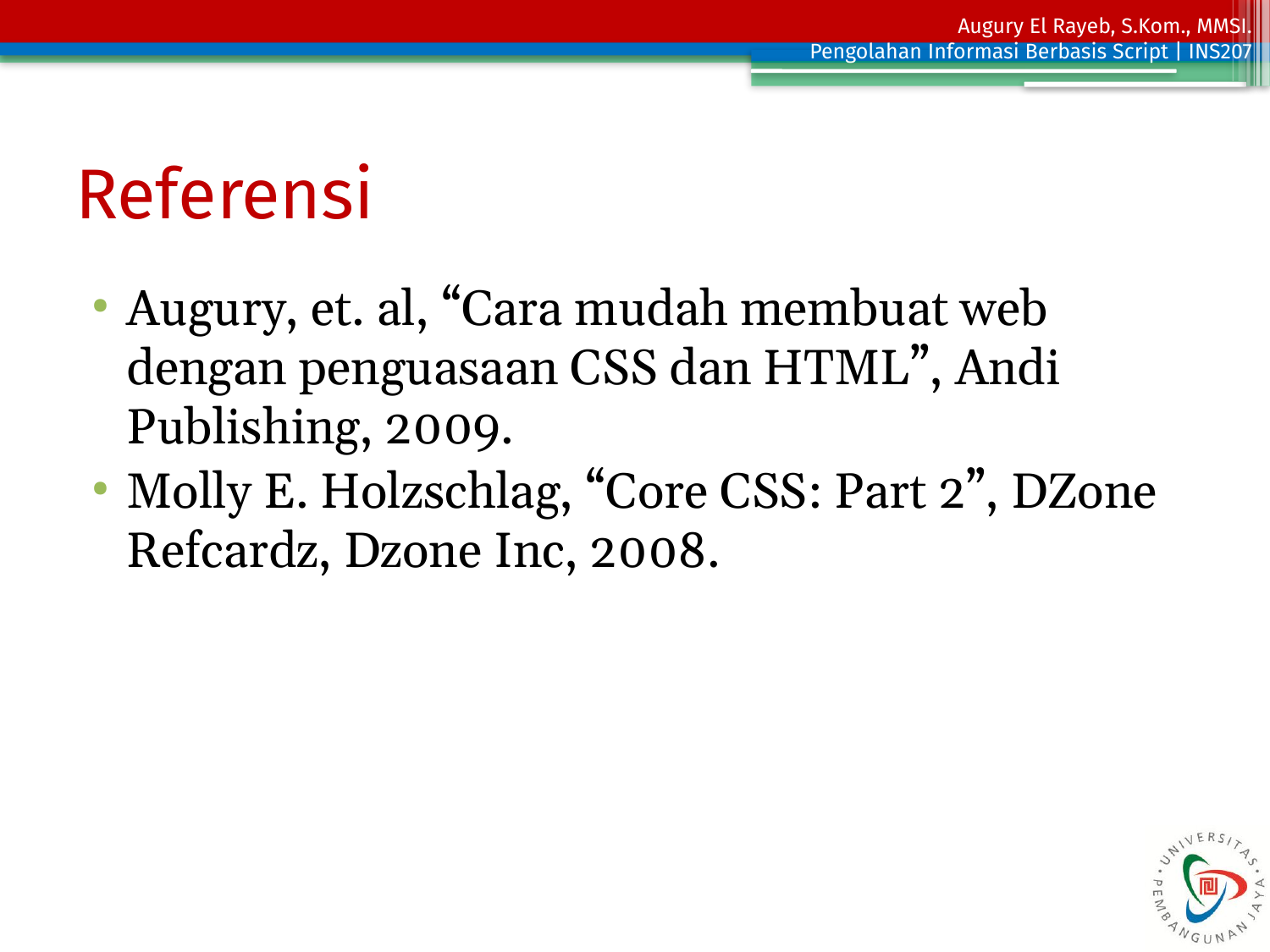

# Referensi
Augury, et. al, “Cara mudah membuat web dengan penguasaan CSS dan HTML”, Andi Publishing, 2009.
Molly E. Holzschlag, “Core CSS: Part 2”, DZone Refcardz, Dzone Inc, 2008.